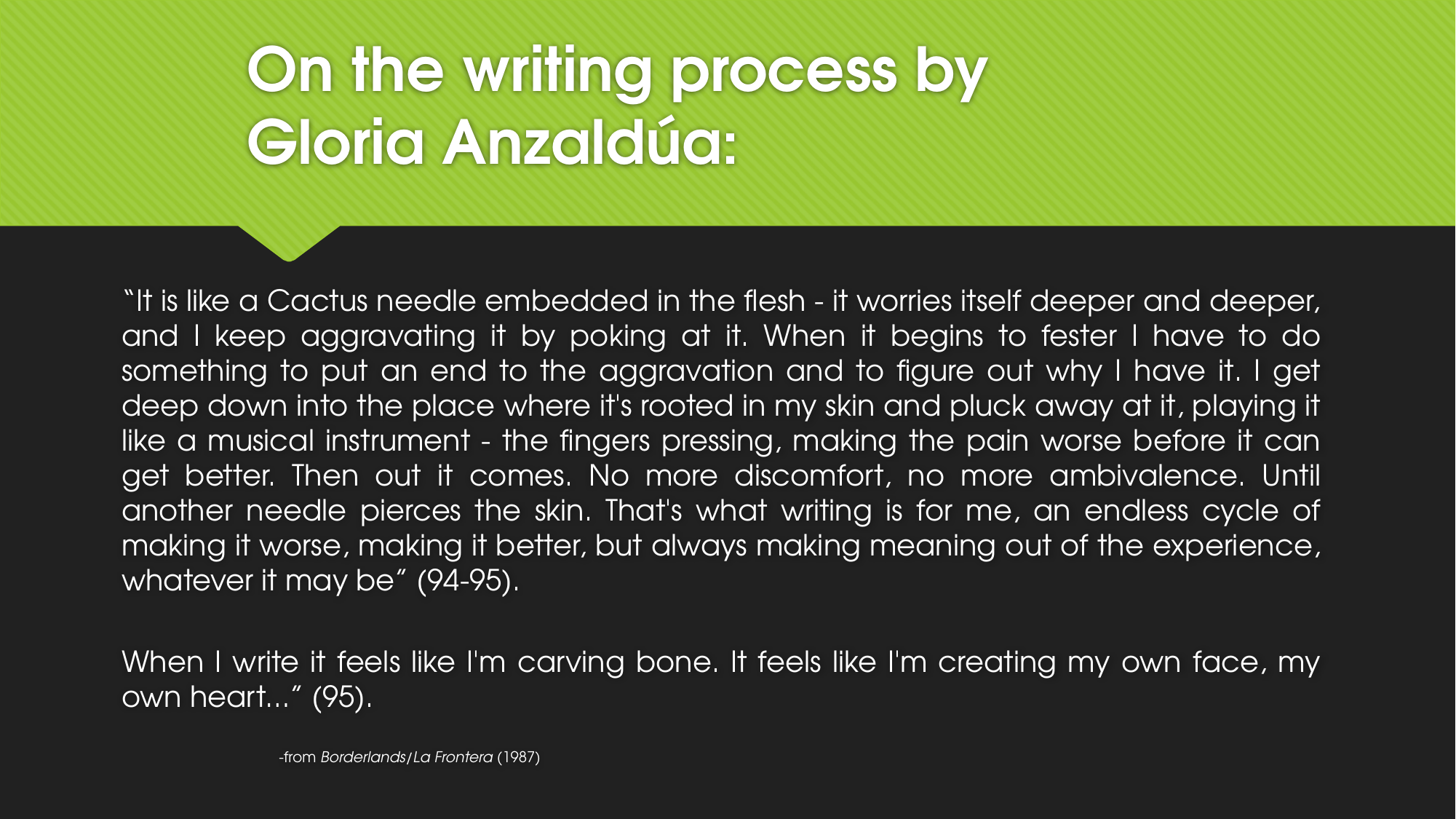

# On the writing process by Gloria Anzaldúa:
“It is like a Cactus needle embedded in the flesh - it worries itself deeper and deeper, and I keep aggravating it by poking at it. When it begins to fester I have to do something to put an end to the aggravation and to figure out why I have it. I get deep down into the place where it's rooted in my skin and pluck away at it, playing it like a musical instrument - the fingers pressing, making the pain worse before it can get better. Then out it comes. No more discomfort, no more ambivalence. Until another needle pierces the skin. That's what writing is for me, an endless cycle of making it worse, making it better, but always making meaning out of the experience, whatever it may be” (94-95).

When I write it feels like I'm carving bone. It feels like I'm creating my own face, my own heart…” (95).

								-from Borderlands/La Frontera (1987)